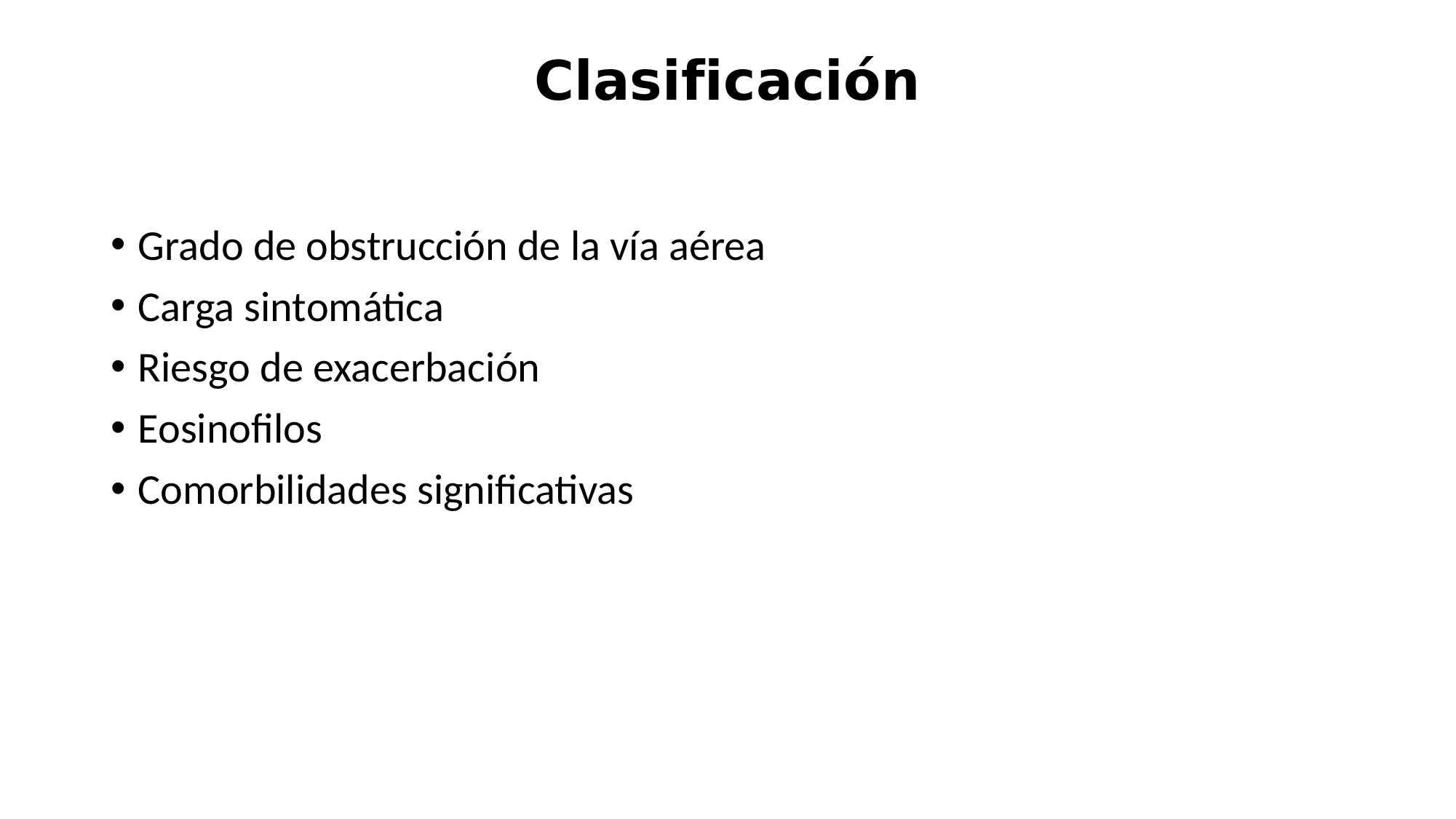

# Clasificación
Grado de obstrucción de la vía aérea
Carga sintomática
Riesgo de exacerbación
Eosinofilos
Comorbilidades significativas